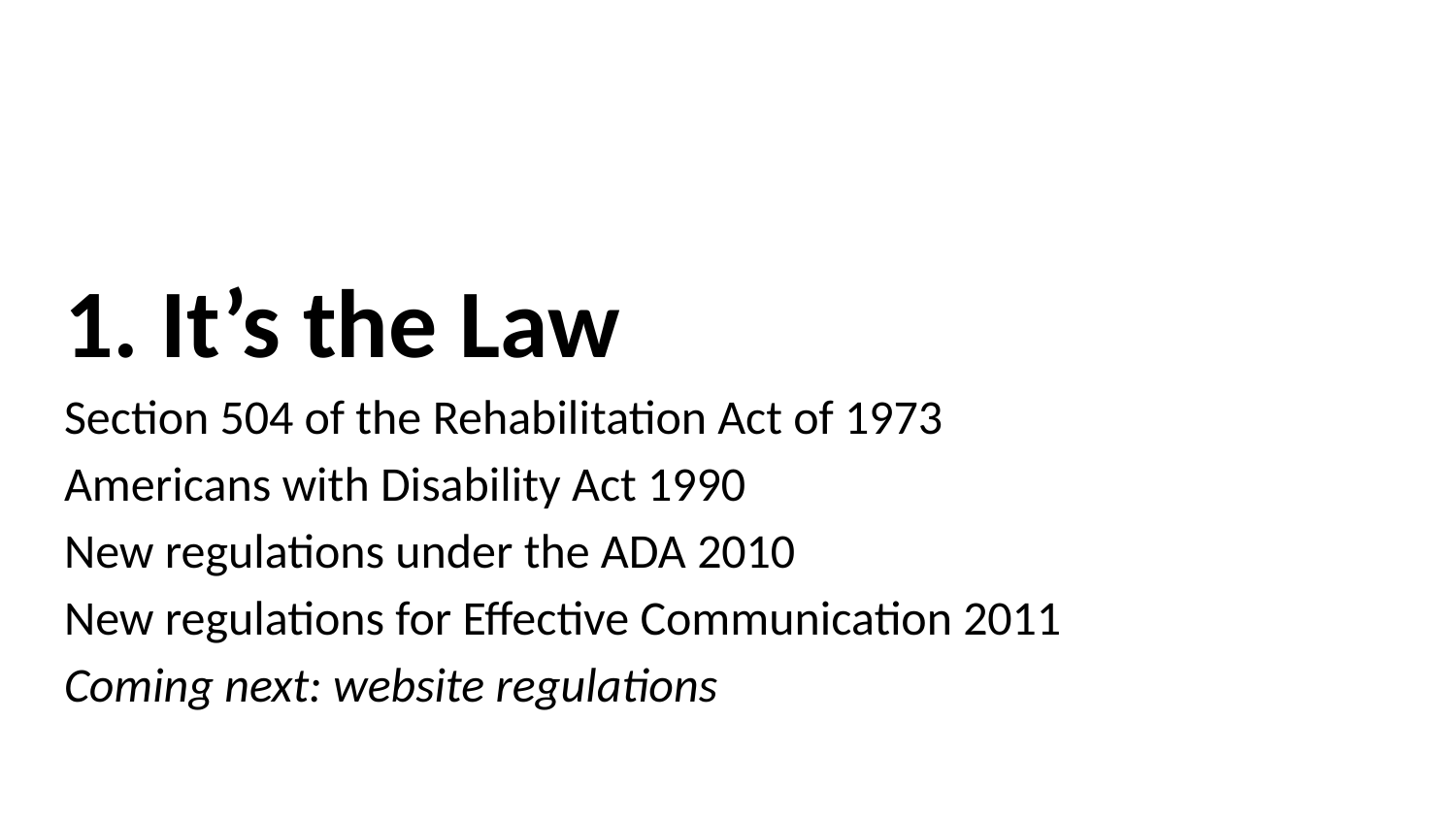

1. It’s the Law
Section 504 of the Rehabilitation Act of 1973
Americans with Disability Act 1990
New regulations under the ADA 2010
New regulations for Effective Communication 2011
Coming next: website regulations